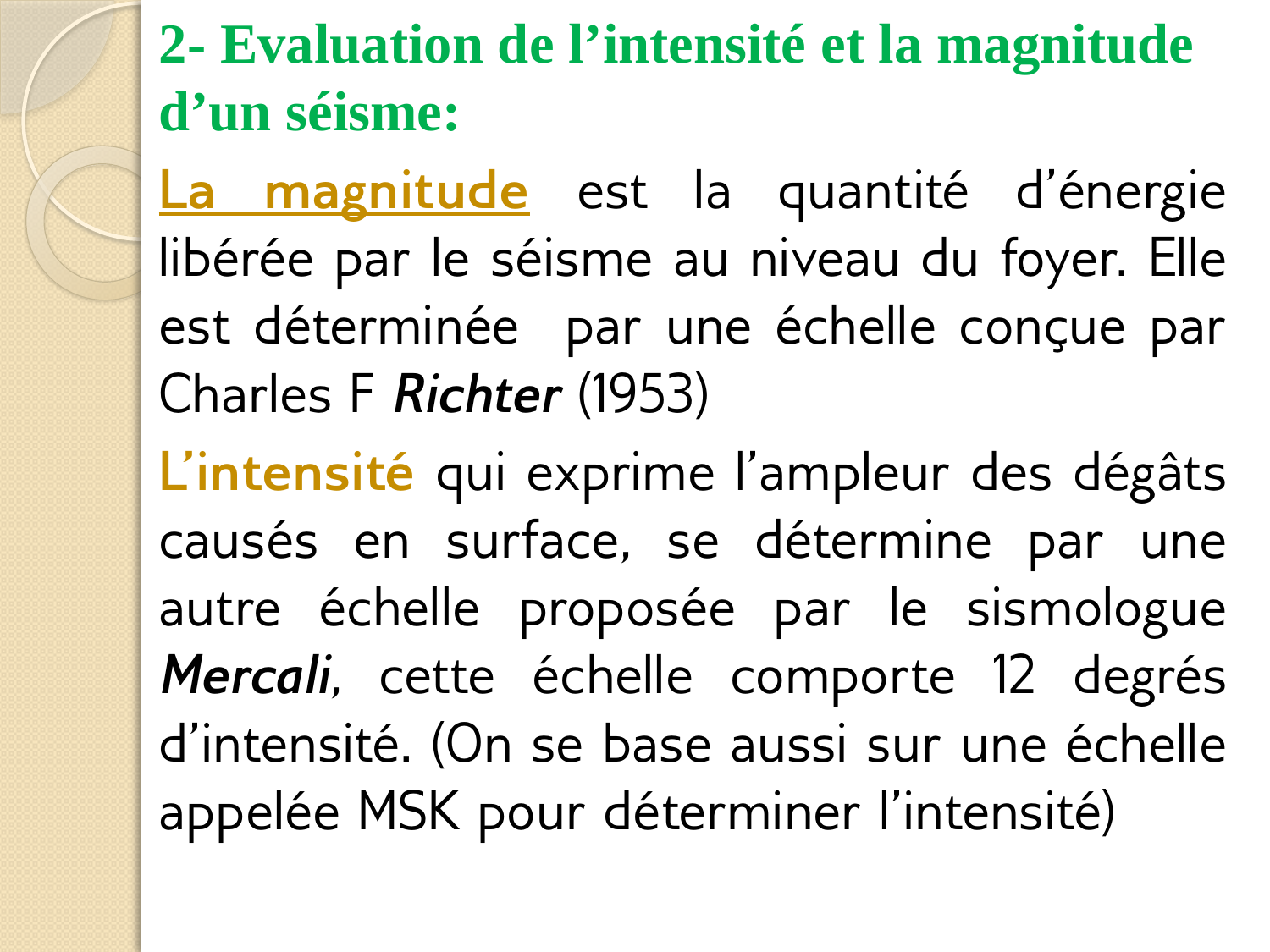

2- Evaluation de l’intensité et la magnitude d’un séisme:
La magnitude est la quantité d’énergie libérée par le séisme au niveau du foyer. Elle est déterminée  par une échelle conçue par Charles F Richter (1953)
L’intensité qui exprime l’ampleur des dégâts causés en surface, se détermine par une autre échelle proposée par le sismologue Mercali, cette échelle comporte 12 degrés d’intensité. (On se base aussi sur une échelle appelée MSK pour déterminer l’intensité)